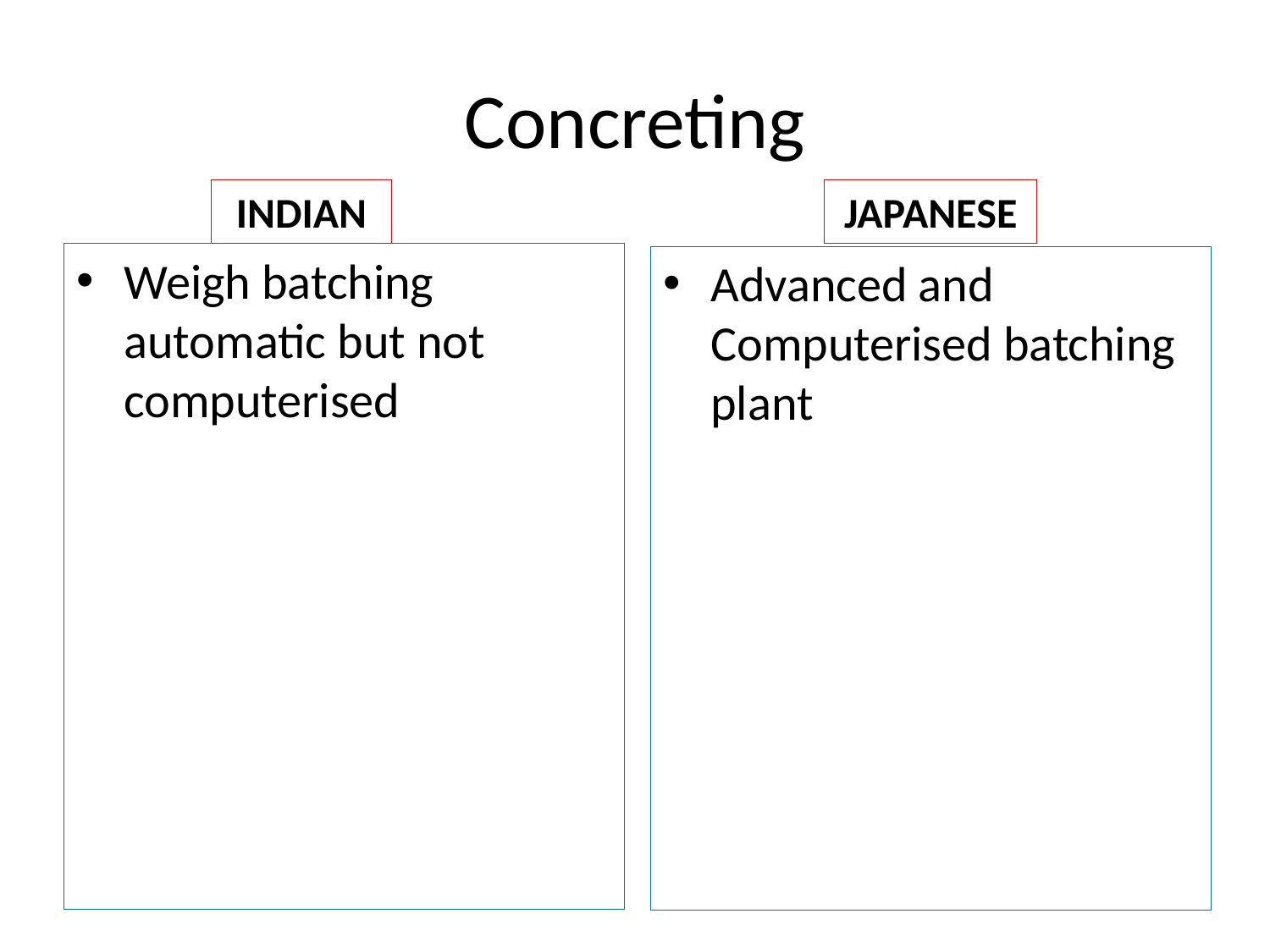

# Concreting
INDIAN
JAPANESE
Weigh batching automatic but not computerised

Advanced and Computerised batching plant